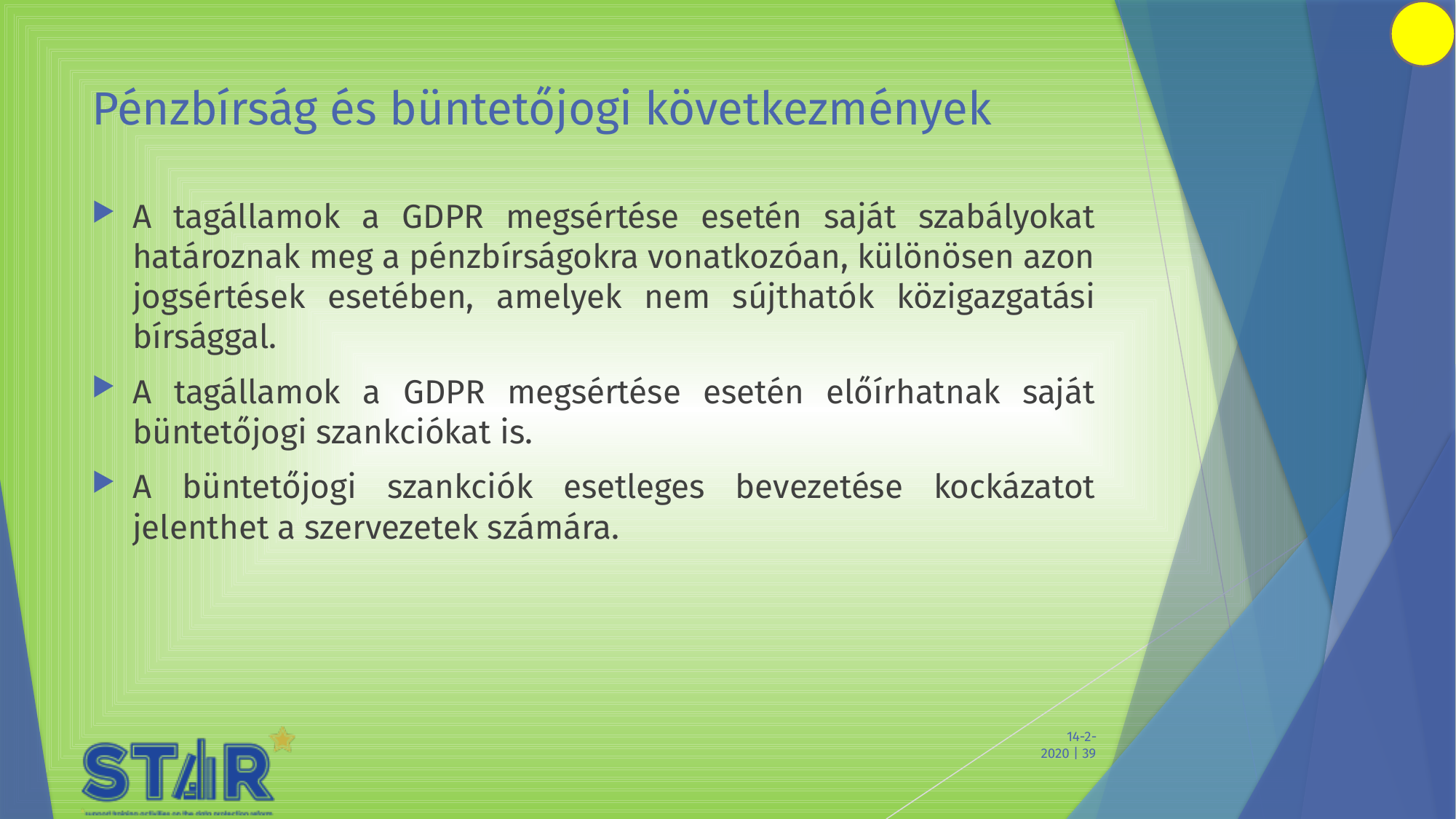

# Pénzbírság és büntetőjogi következmények
A tagállamok a GDPR megsértése esetén saját szabályokat határoznak meg a pénzbírságokra vonatkozóan, különösen azon jogsértések esetében, amelyek nem sújthatók közigazgatási bírsággal.
A tagállamok a GDPR megsértése esetén előírhatnak saját büntetőjogi szankciókat is.
A büntetőjogi szankciók esetleges bevezetése kockázatot jelenthet a szervezetek számára.
 14-2-2020 | 39